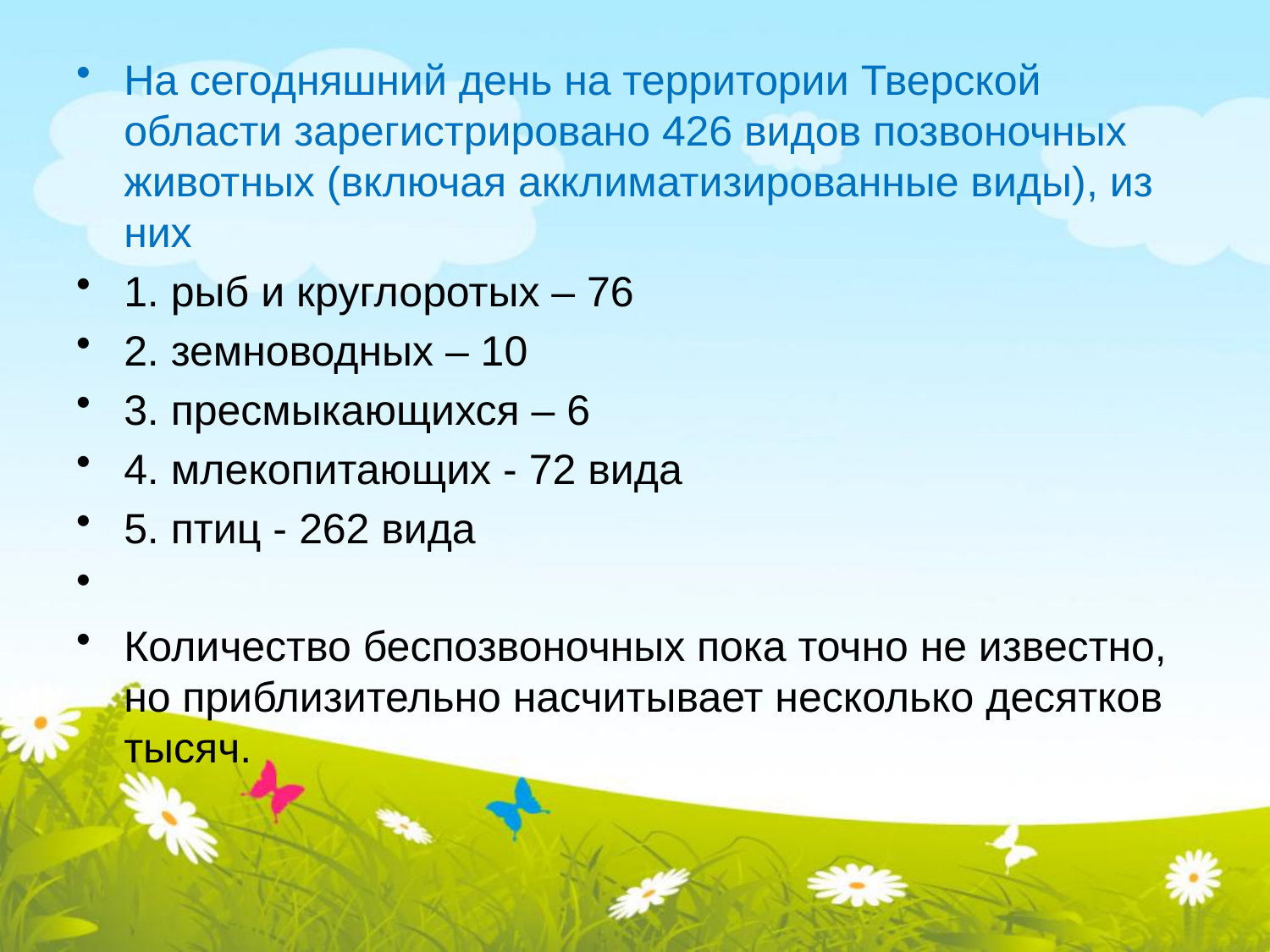

На сегодняшний день на территории Тверской области зарегистрировано 426 видов позвоночных животных (включая акклиматизированные виды), из них
1. рыб и круглоротых – 76
2. земноводных – 10
3. пресмыкающихся – 6
4. млекопитающих - 72 вида
5. птиц - 262 вида

Количество беспозвоночных пока точно не известно, но приблизительно насчитывает несколько десятков тысяч.